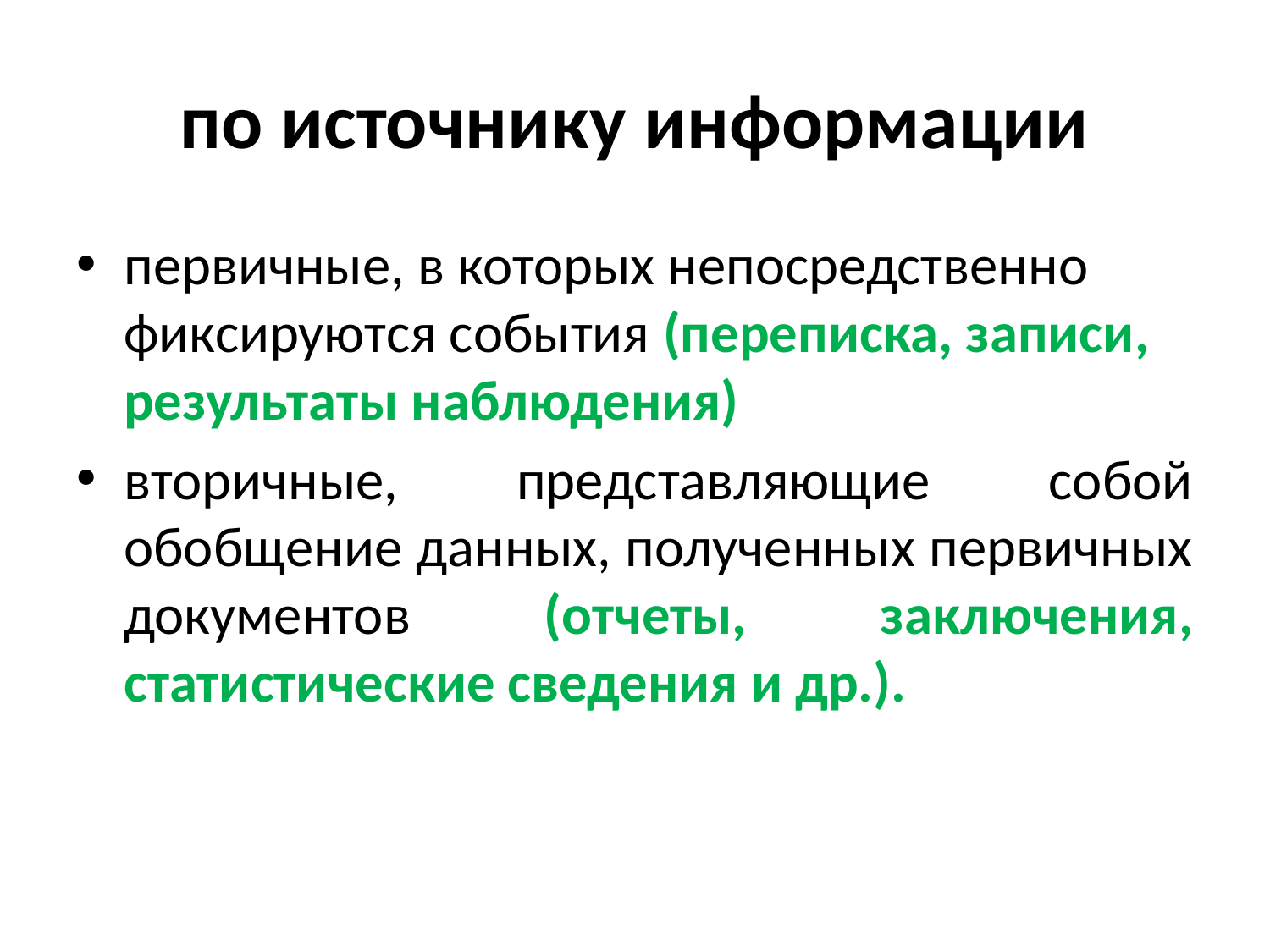

# по источнику информации
первичные, в которых непосредственно фиксируются события (переписка, записи, результаты наблюдения)
вторичные, представляющие собой обобщение данных, полученных первичных документов (отчеты, заключения, статистические сведения и др.).